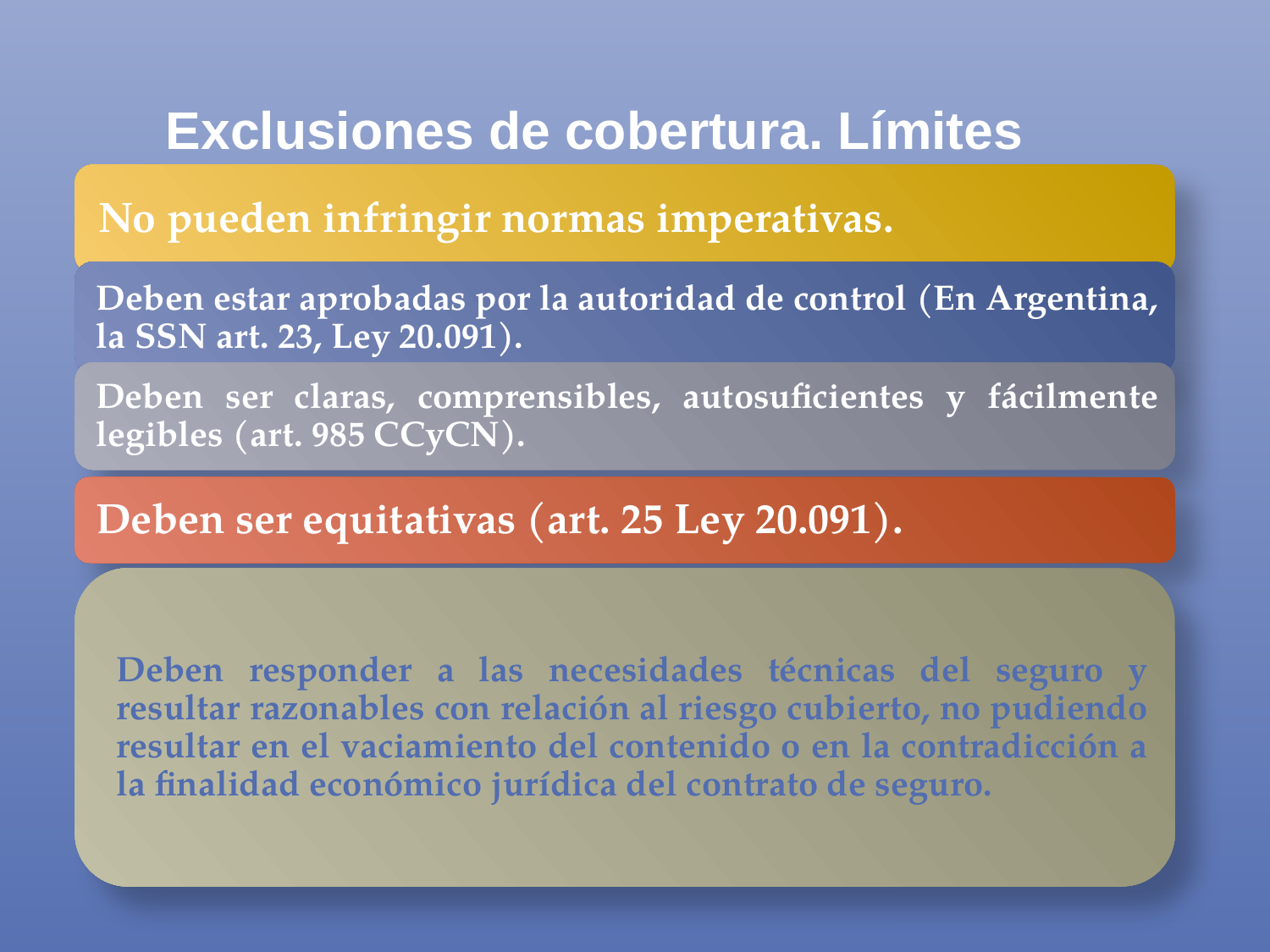

# Exclusiones de cobertura. Límites
No pueden infringir normas imperativas.
Deben estar aprobadas por la autoridad de control (En Argentina, la SSN art. 23, Ley 20.091).
Deben ser claras, comprensibles, autosuficientes y fácilmente legibles (art. 985 CCyCN).
Deben ser equitativas (art. 25 Ley 20.091).
Deben responder a las necesidades técnicas del seguro y resultar razonables con relación al riesgo cubierto, no pudiendo resultar en el vaciamiento del contenido o en la contradicción a la finalidad económico jurídica del contrato de seguro.